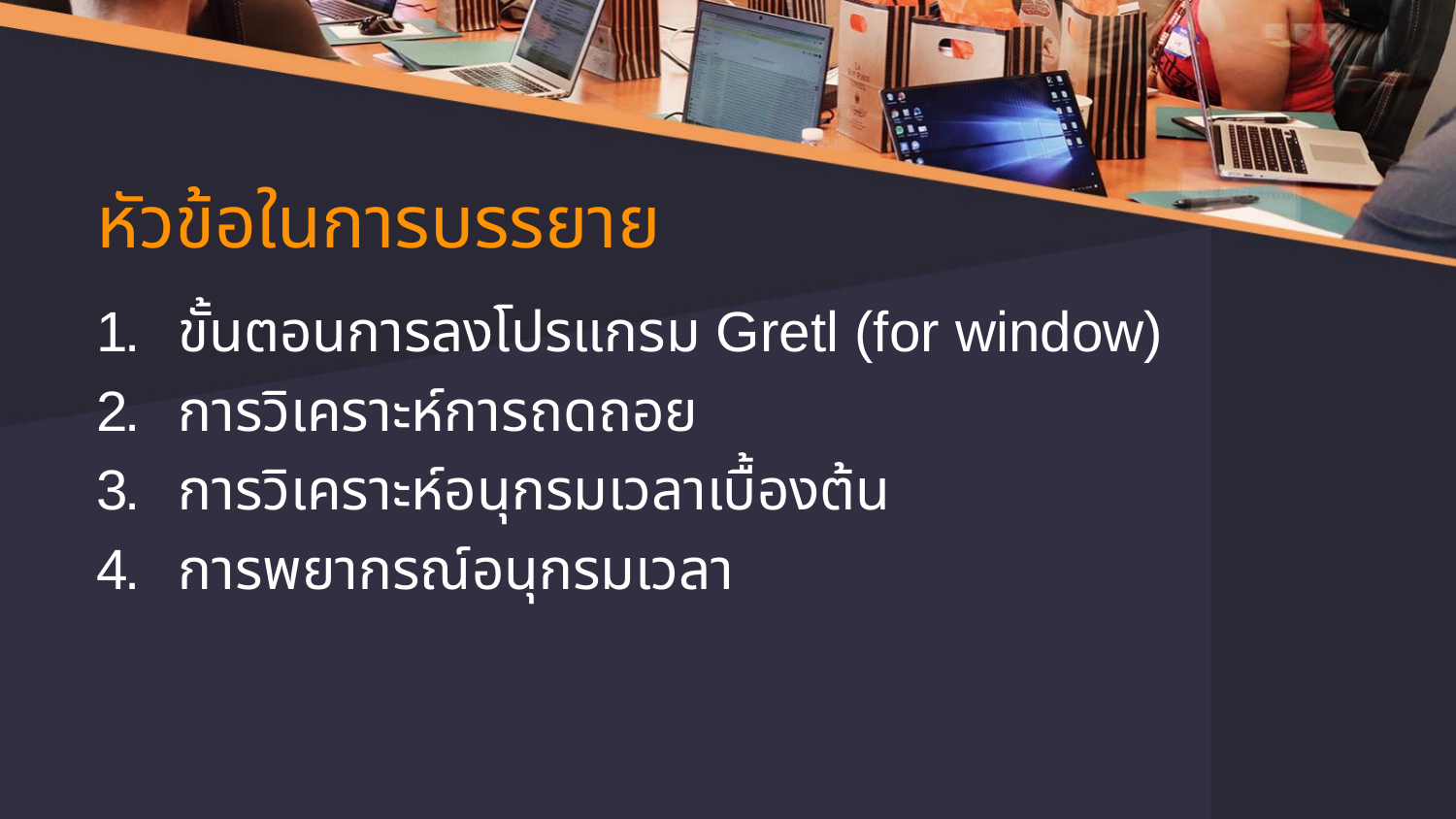

# หัวข้อในการบรรยาย
ขั้นตอนการลงโปรแกรม Gretl (for window)
การวิเคราะห์การถดถอย
การวิเคราะห์อนุกรมเวลาเบื้องต้น
การพยากรณ์อนุกรมเวลา